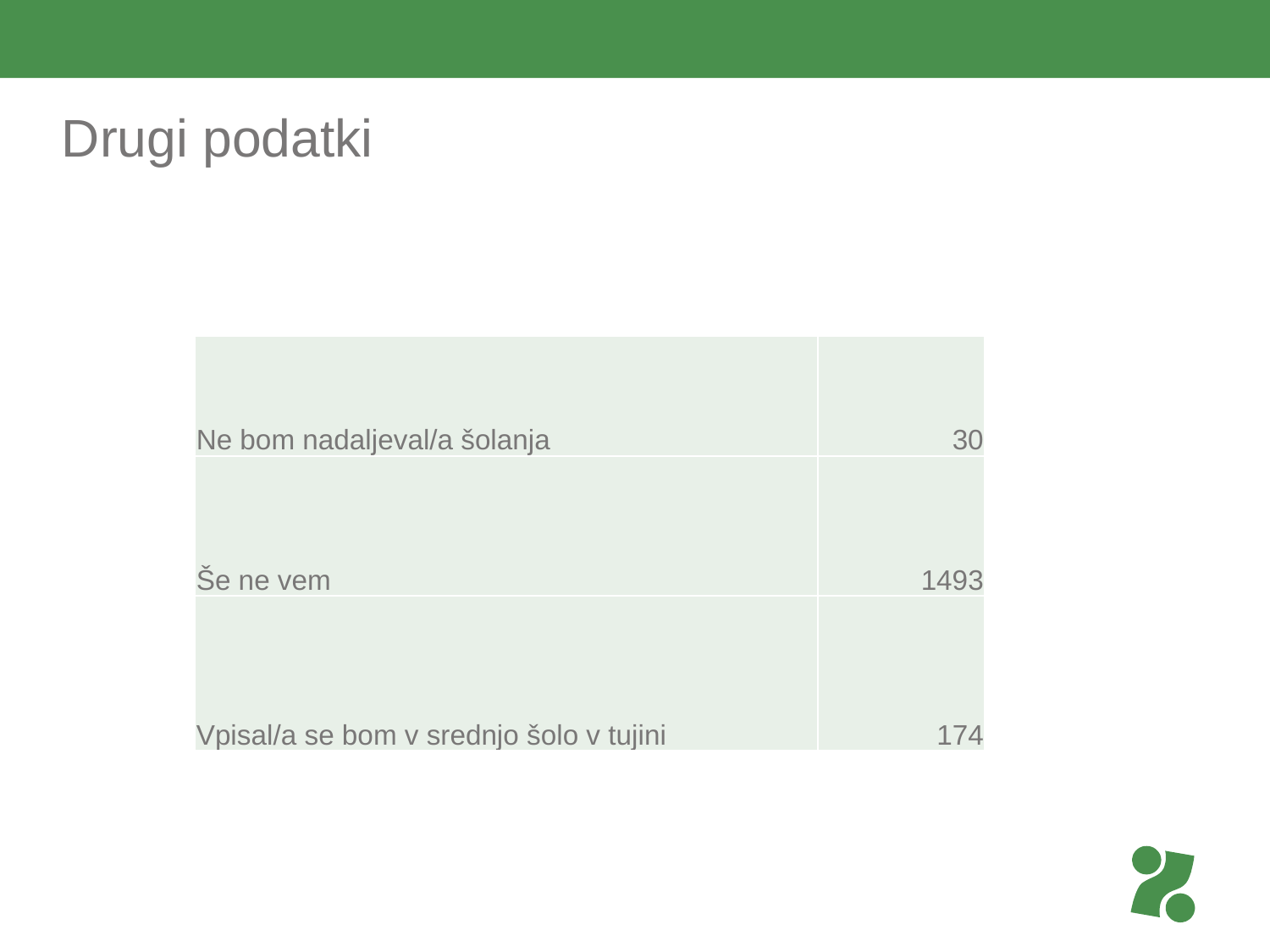

# Drugi podatki
| Ne bom nadaljeval/a šolanja | 30 |
| --- | --- |
| Še ne vem | 1493 |
| Vpisal/a se bom v srednjo šolo v tujini | 174 |